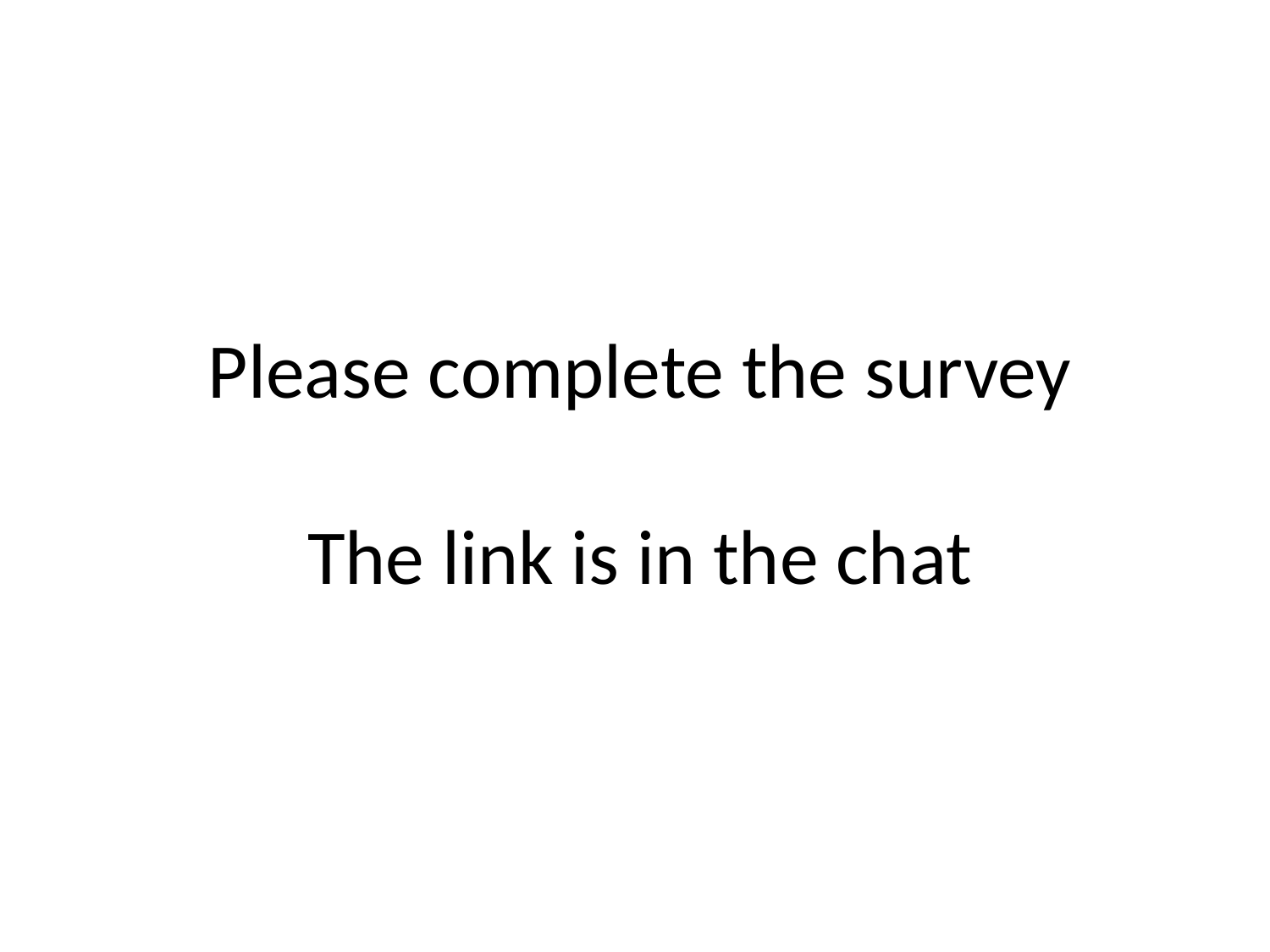

# Please complete the survey The link is in the chat